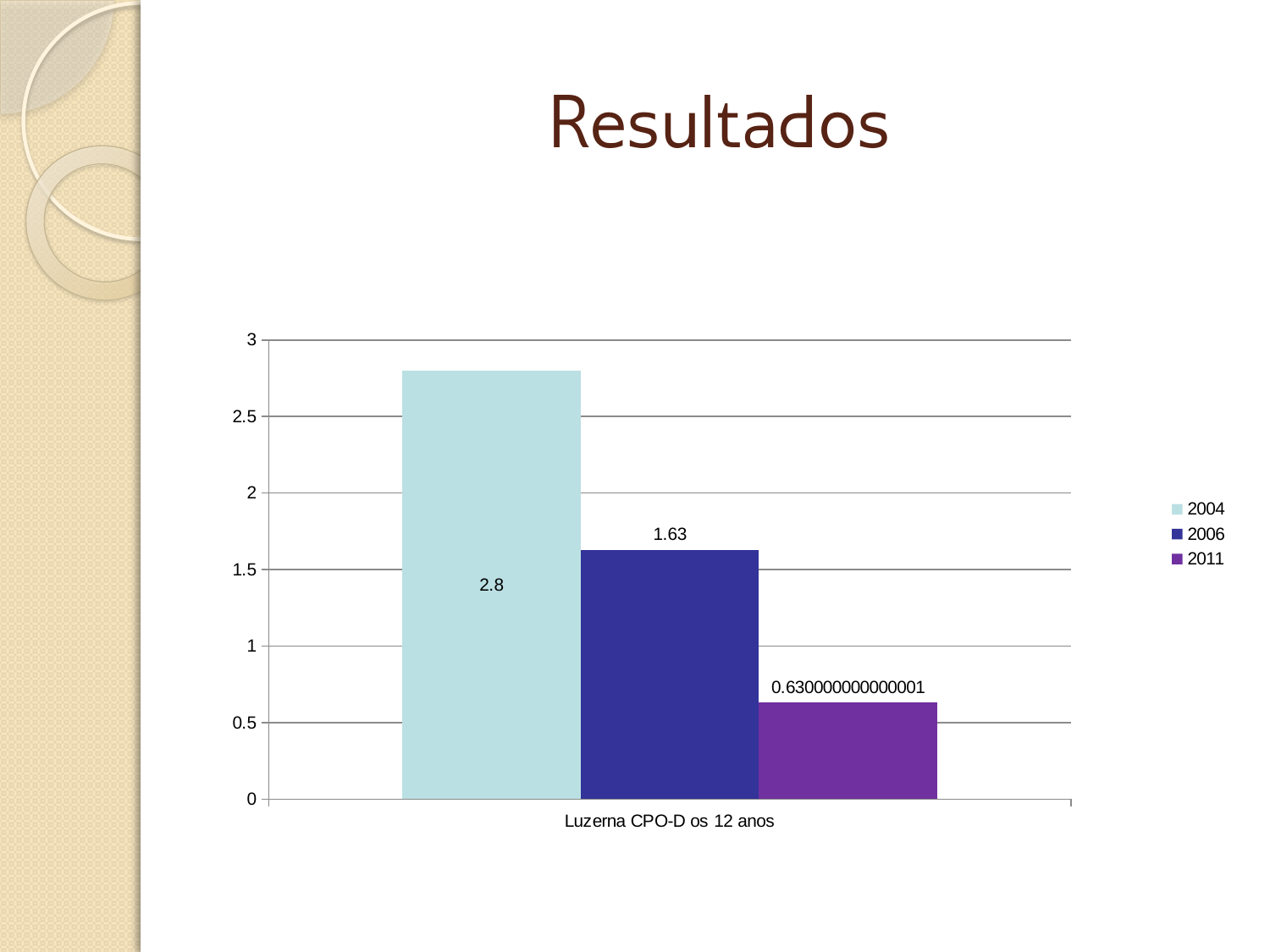

# Resultados

### Chart

| Category |  |  | 2011 |
|---|---|---|---|
| Luzerna CPO-D os 12 anos | 2.8 | 1.6300000000000001 | 0.6300000000000011 |